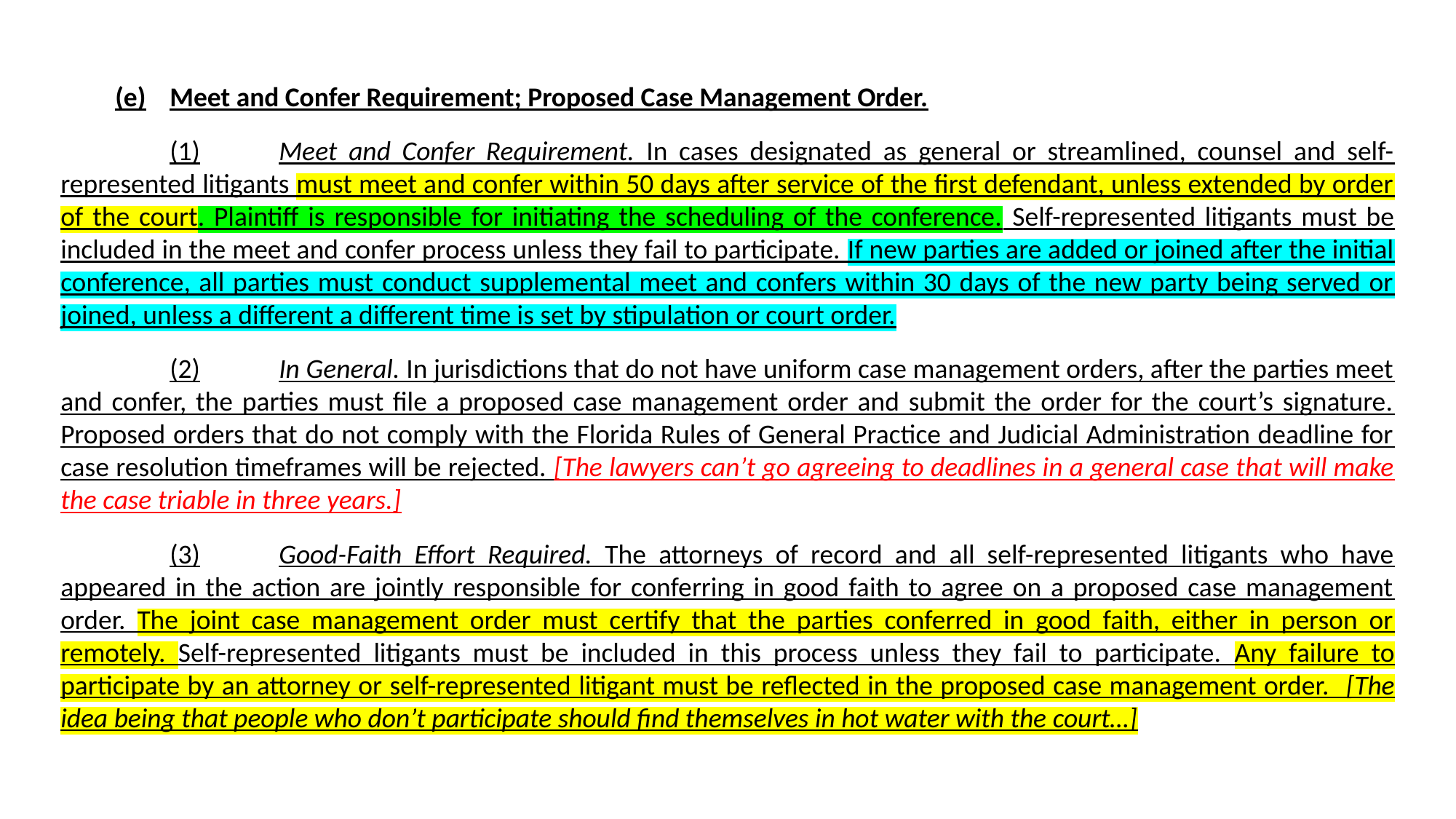

(e)	Meet and Confer Requirement; Proposed Case Management Order.
(1)	Meet and Confer Requirement. In cases designated as general or streamlined, counsel and self-represented litigants must meet and confer within 50 days after service of the first defendant, unless extended by order of the court. Plaintiff is responsible for initiating the scheduling of the conference. Self-represented litigants must be included in the meet and confer process unless they fail to participate. If new parties are added or joined after the initial conference, all parties must conduct supplemental meet and confers within 30 days of the new party being served or joined, unless a different a different time is set by stipulation or court order.
(2)	In General. In jurisdictions that do not have uniform case management orders, after the parties meet and confer, the parties must file a proposed case management order and submit the order for the court’s signature. Proposed orders that do not comply with the Florida Rules of General Practice and Judicial Administration deadline for case resolution timeframes will be rejected. [The lawyers can’t go agreeing to deadlines in a general case that will make the case triable in three years.]
(3)	Good-Faith Effort Required. The attorneys of record and all self-represented litigants who have appeared in the action are jointly responsible for conferring in good faith to agree on a proposed case management order. The joint case management order must certify that the parties conferred in good faith, either in person or remotely. Self-represented litigants must be included in this process unless they fail to participate. Any failure to participate by an attorney or self-represented litigant must be reflected in the proposed case management order.  [The idea being that people who don’t participate should find themselves in hot water with the court…]